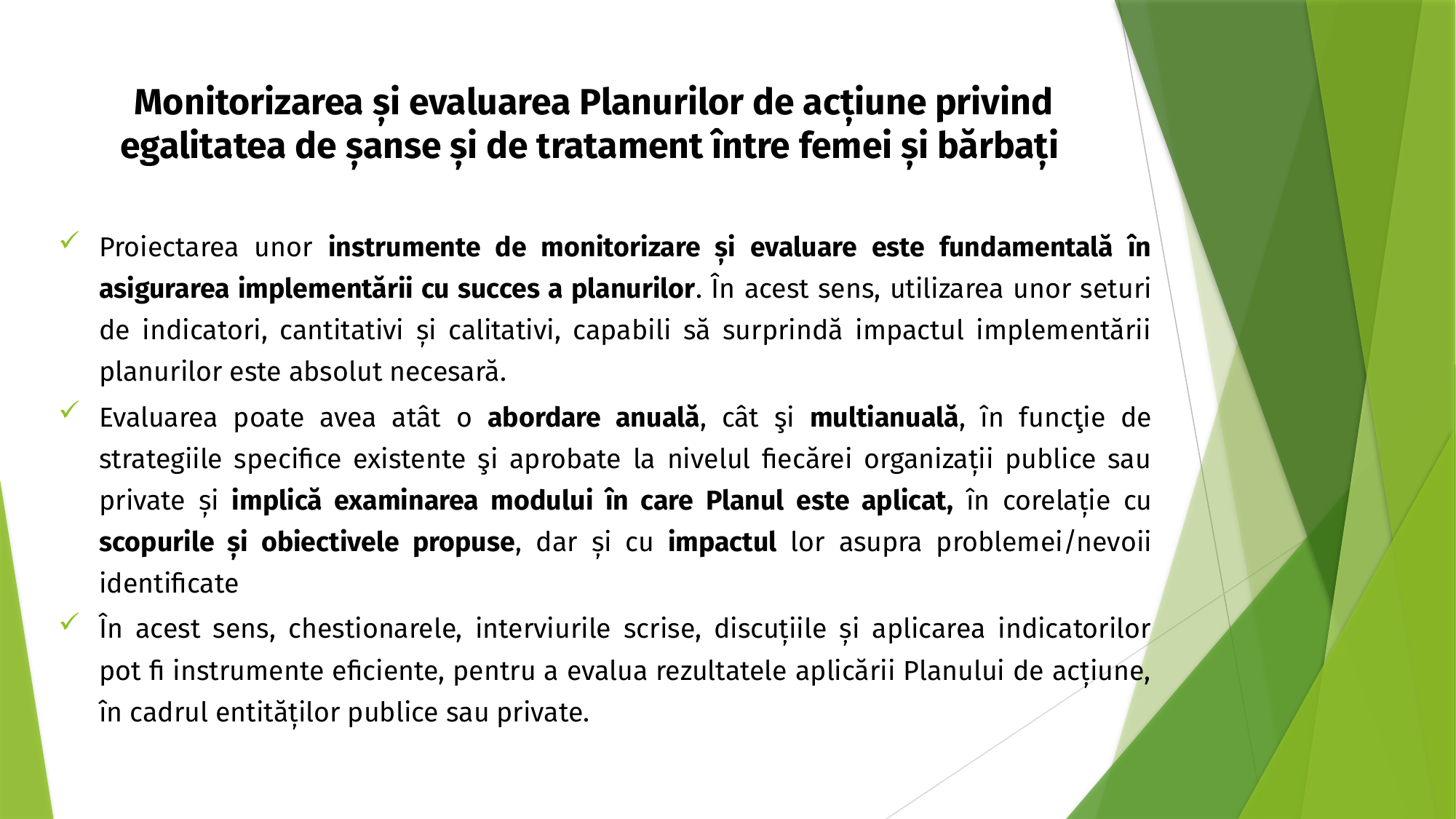

# Monitorizarea și evaluarea Planurilor de acțiune privind egalitatea de șanse și de tratament între femei și bărbați

Proiectarea unor instrumente de monitorizare și evaluare este fundamentală în asigurarea implementării cu succes a planurilor. În acest sens, utilizarea unor seturi de indicatori, cantitativi și calitativi, capabili să surprindă impactul implementării planurilor este absolut necesară.
Evaluarea poate avea atât o abordare anuală, cât şi multianuală, în funcţie de strategiile specifice existente şi aprobate la nivelul fiecărei organizații publice sau private și implică examinarea modului în care Planul este aplicat, în corelație cu scopurile și obiectivele propuse, dar și cu impactul lor asupra problemei/nevoii identificate
În acest sens, chestionarele, interviurile scrise, discuțiile și aplicarea indicatorilor pot fi instrumente eficiente, pentru a evalua rezultatele aplicării Planului de acțiune, în cadrul entităților publice sau private.